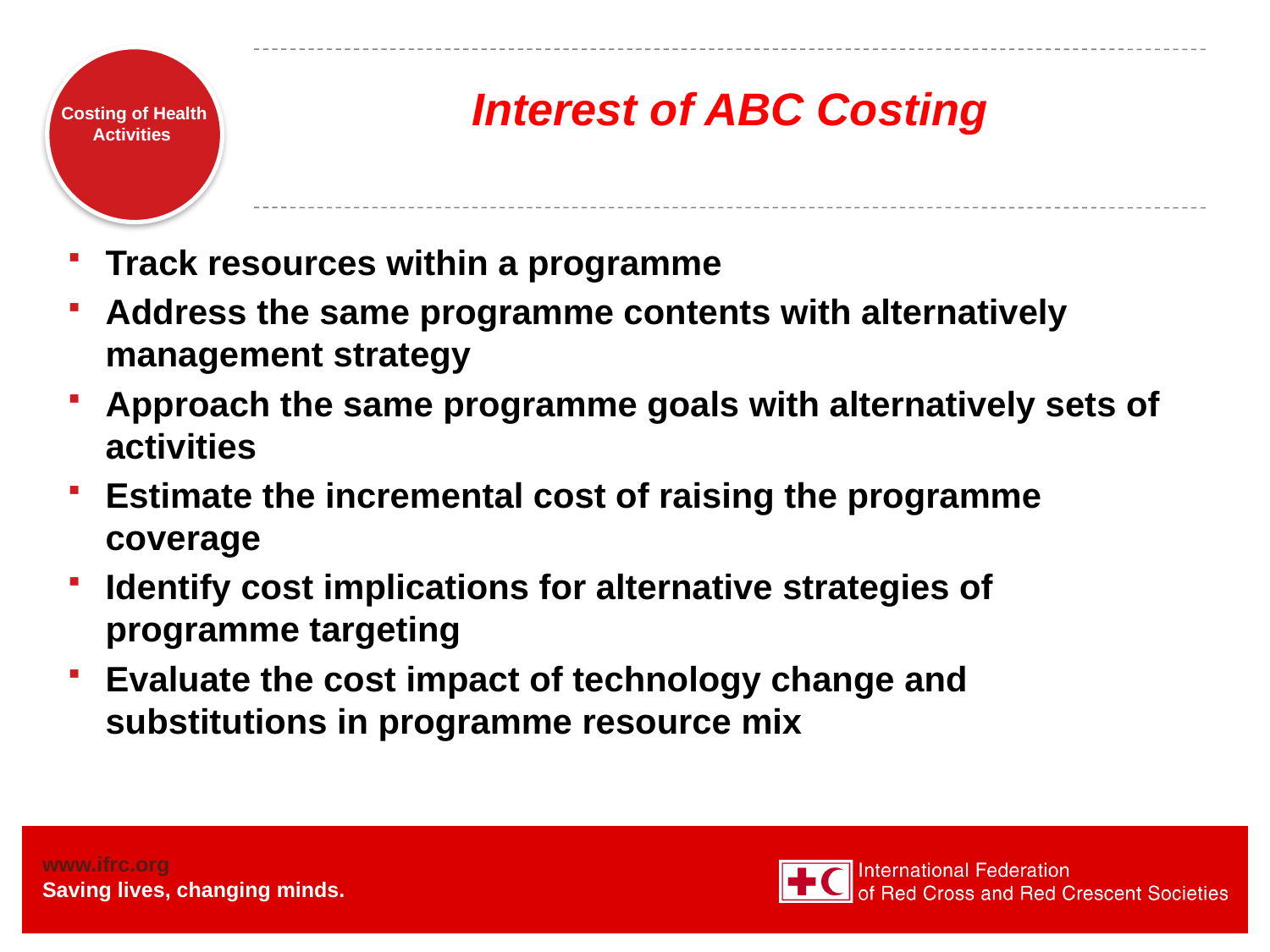

# Interest of ABC Costing
Track resources within a programme
Address the same programme contents with alternatively management strategy
Approach the same programme goals with alternatively sets of activities
Estimate the incremental cost of raising the programme coverage
Identify cost implications for alternative strategies of programme targeting
Evaluate the cost impact of technology change and substitutions in programme resource mix